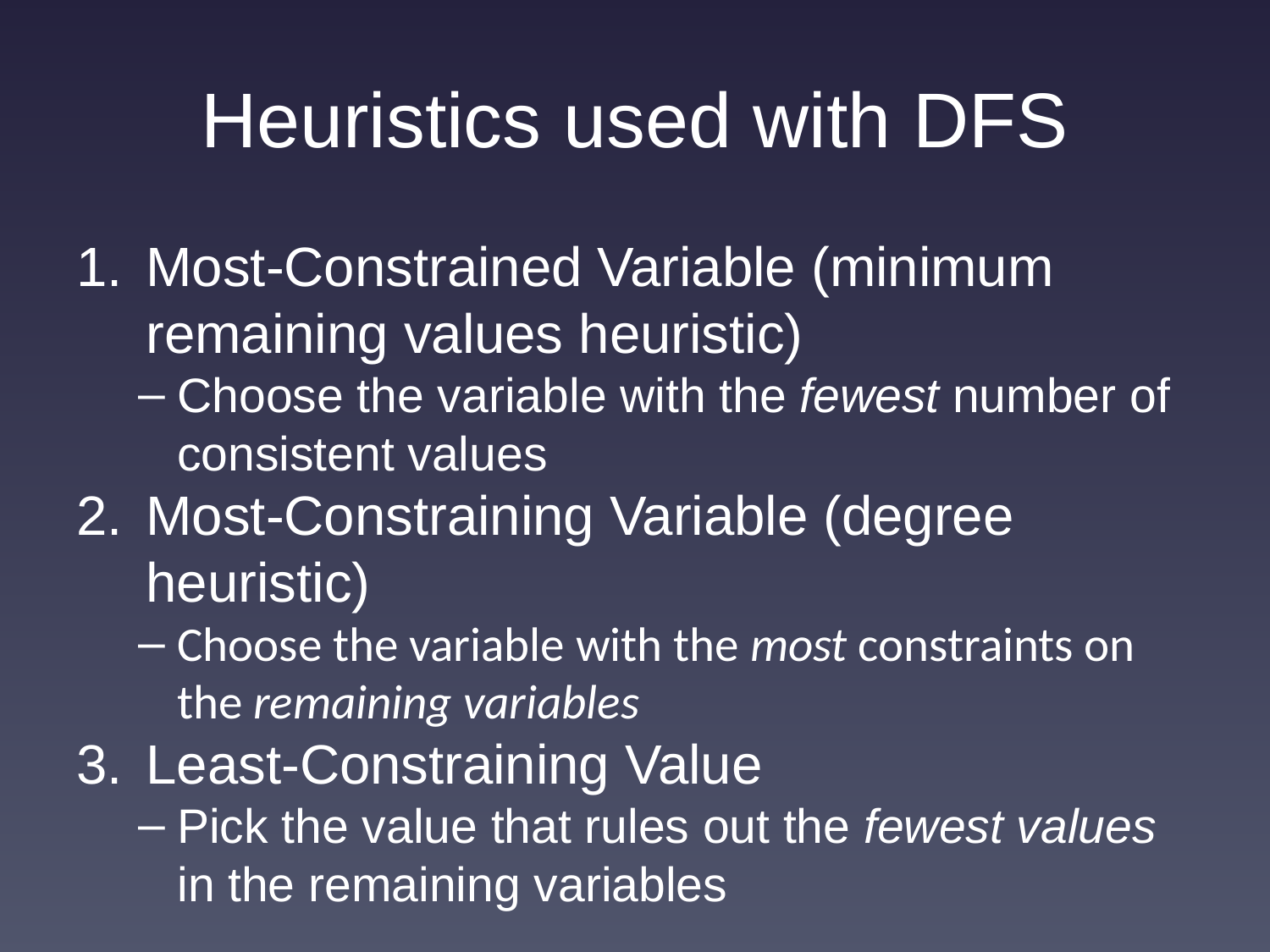

# Heuristics used with DFS
Most-Constrained Variable (minimum remaining values heuristic)
Choose the variable with the fewest number of consistent values
Most-Constraining Variable (degree heuristic)
Choose the variable with the most constraints on the remaining variables
Least-Constraining Value
Pick the value that rules out the fewest values in the remaining variables